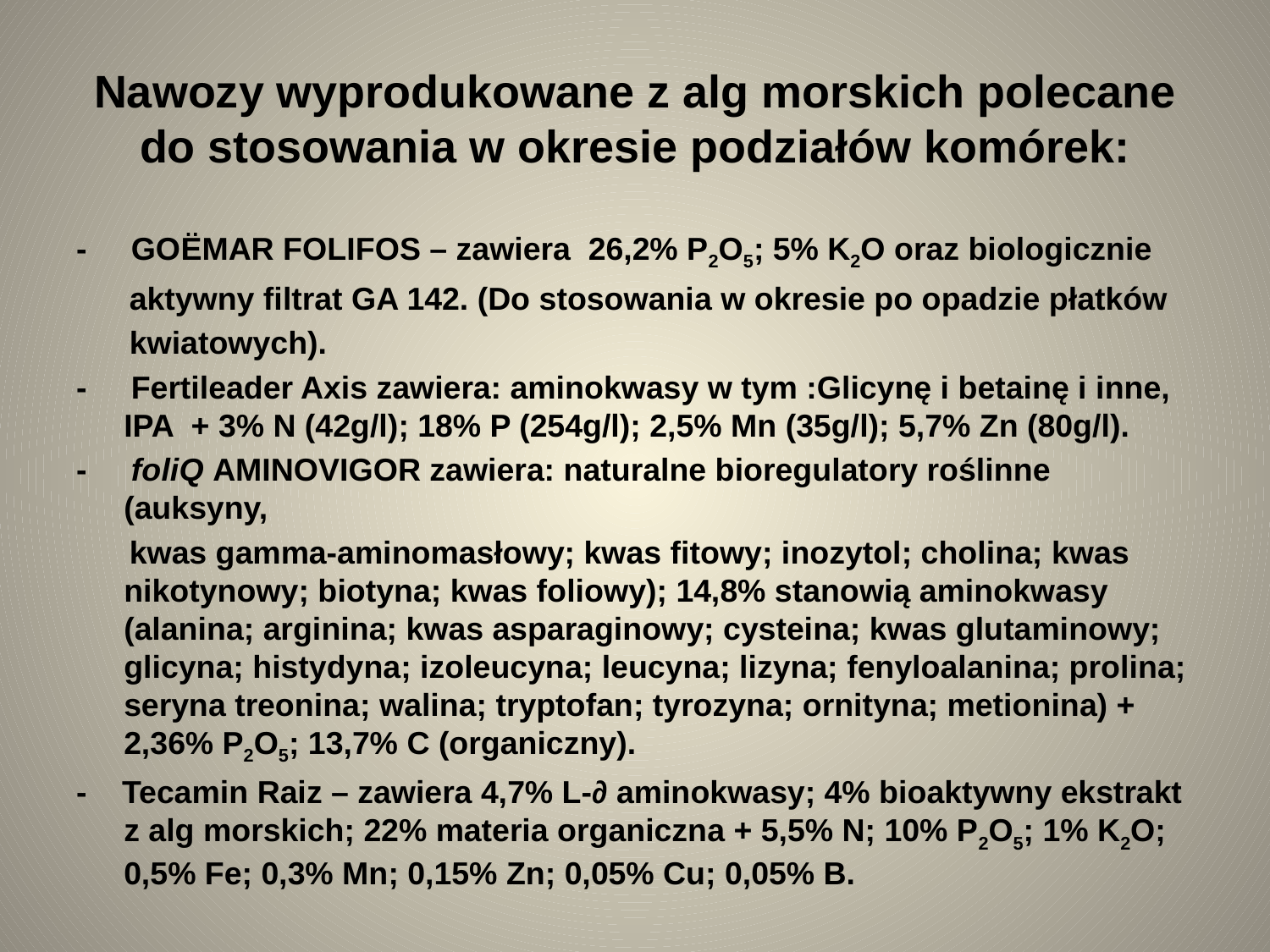

# Nawozy wyprodukowane z alg morskich polecane do stosowania w okresie podziałów komórek:
-     GOЁMAR FOLIFOS – zawiera  26,2% P2O5; 5% K2O oraz biologicznie
      aktywny filtrat GA 142. (Do stosowania w okresie po opadzie płatków
      kwiatowych).
-     Fertileader Axis zawiera: aminokwasy w tym :Glicynę i betainę i inne, IPA  + 3% N (42g/l); 18% P (254g/l); 2,5% Mn (35g/l); 5,7% Zn (80g/l).
-     foliQ AMINOVIGOR zawiera: naturalne bioregulatory roślinne (auksyny,
      kwas gamma-aminomasłowy; kwas fitowy; inozytol; cholina; kwas nikotynowy; biotyna; kwas foliowy); 14,8% stanowią aminokwasy (alanina; arginina; kwas asparaginowy; cysteina; kwas glutaminowy; glicyna; histydyna; izoleucyna; leucyna; lizyna; fenyloalanina; prolina; seryna treonina; walina; tryptofan; tyrozyna; ornityna; metionina) + 2,36% P2O5; 13,7% C (organiczny).
-    Tecamin Raiz – zawiera 4,7% L-∂ aminokwasy; 4% bioaktywny ekstrakt z alg morskich; 22% materia organiczna + 5,5% N; 10% P2O5; 1% K2O; 0,5% Fe; 0,3% Mn; 0,15% Zn; 0,05% Cu; 0,05% B.